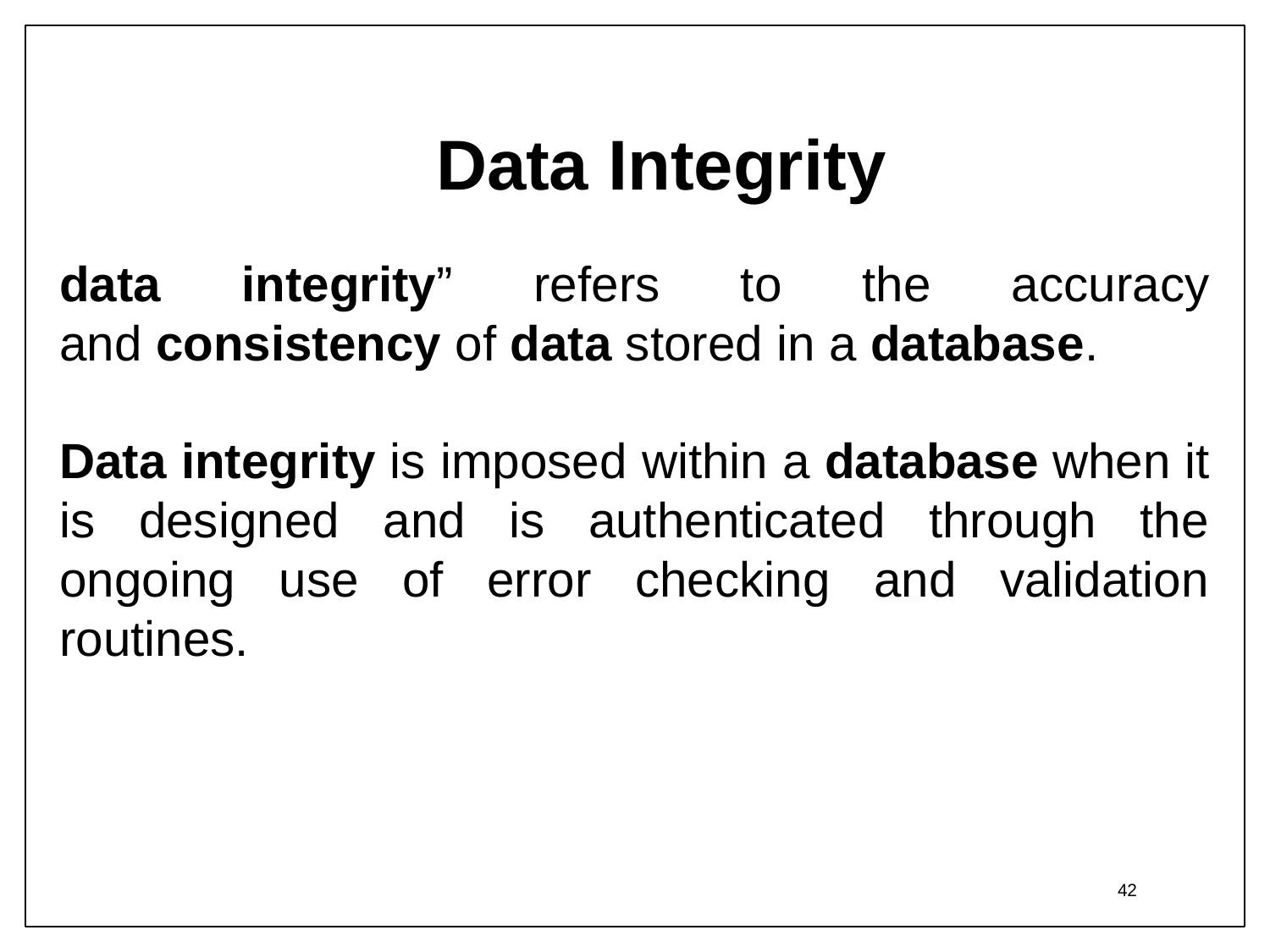

Data Integrity
data integrity” refers to the accuracy and consistency of data stored in a database.

Data integrity is imposed within a database when it is designed and is authenticated through the ongoing use of error checking and validation routines.
42